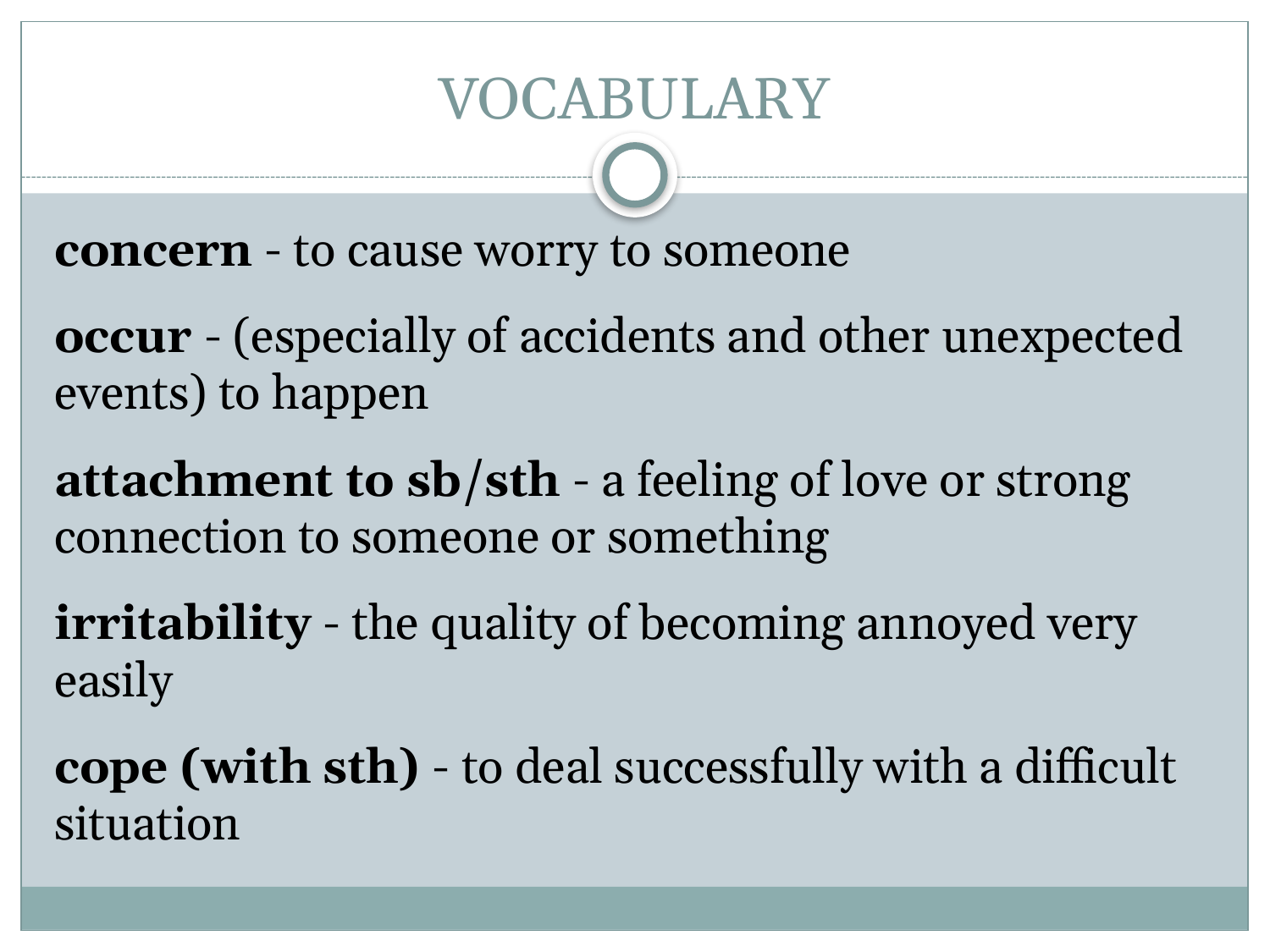

# VOCABULARY
concern - to cause worry to someone

occur - (especially of accidents and other unexpected events) to happen

attachment to sb/sth - a feeling of love or strong connection to someone or something

irritability - the quality of becoming annoyed very easily

cope (with sth) - to deal successfully with a difficult situation